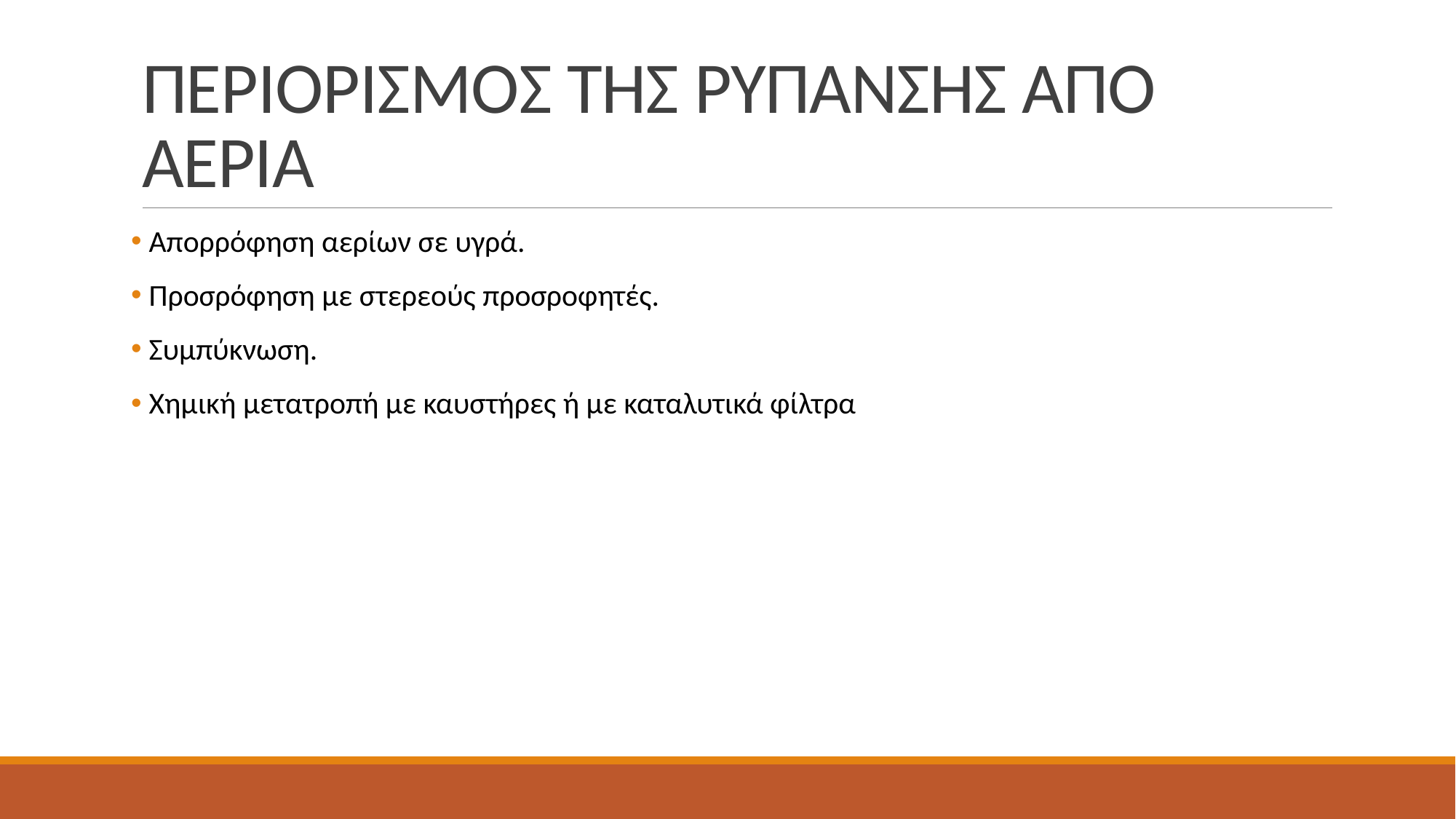

# ΠΕΡΙΟΡΙΣΜΟΣ ΤΗΣ ΡΥΠΑΝΣΗΣ ΑΠΟ ΑΕΡΙΑ
 Απορρόφηση αερίων σε υγρά.
 Προσρόφηση με στερεούς προσροφητές.
 Συμπύκνωση.
 Χημική μετατροπή με καυστήρες ή με καταλυτικά φίλτρα